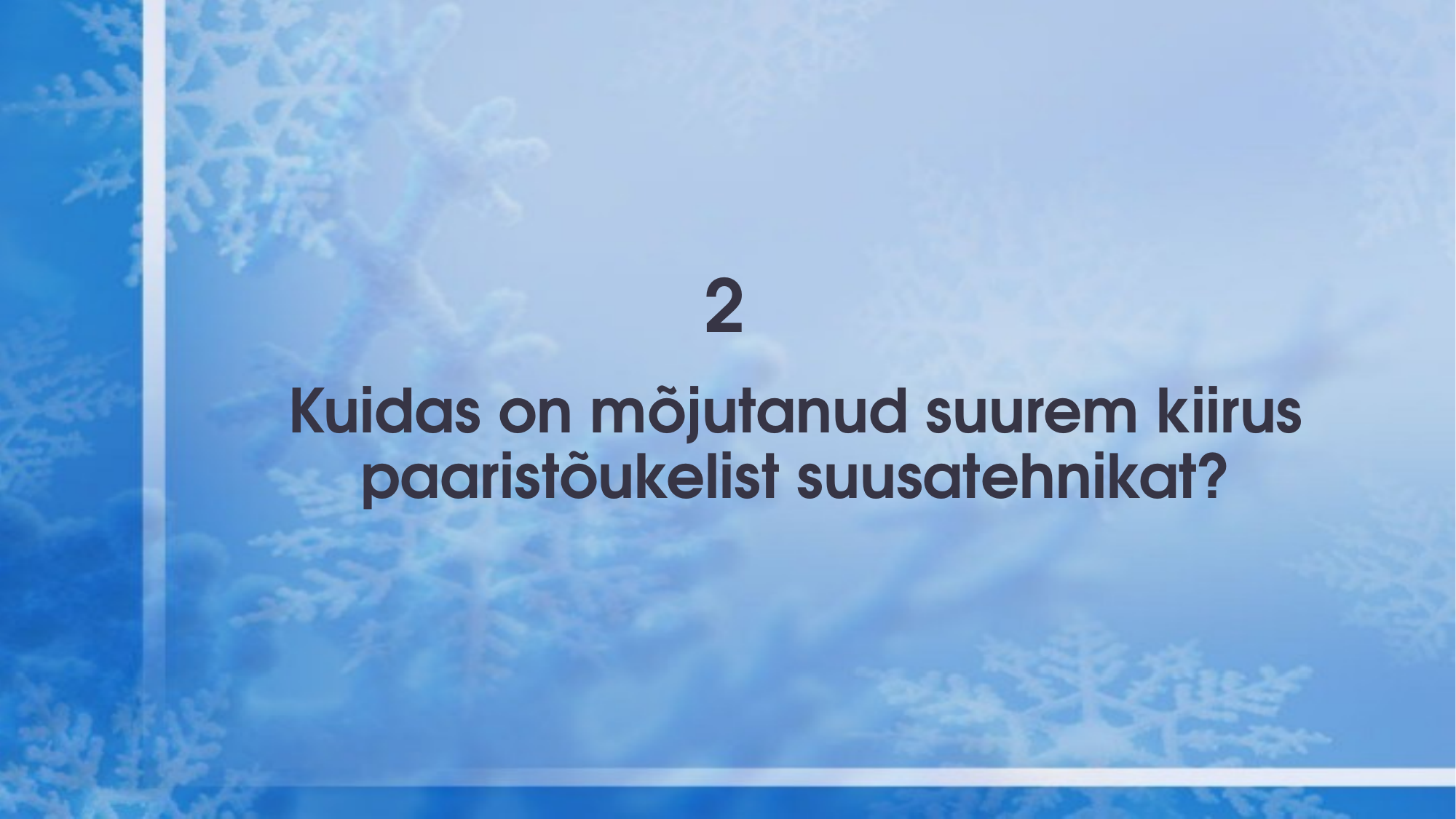

# 2
Kuidas on mõjutanud suurem kiirus paaristõukelist suusatehnikat?